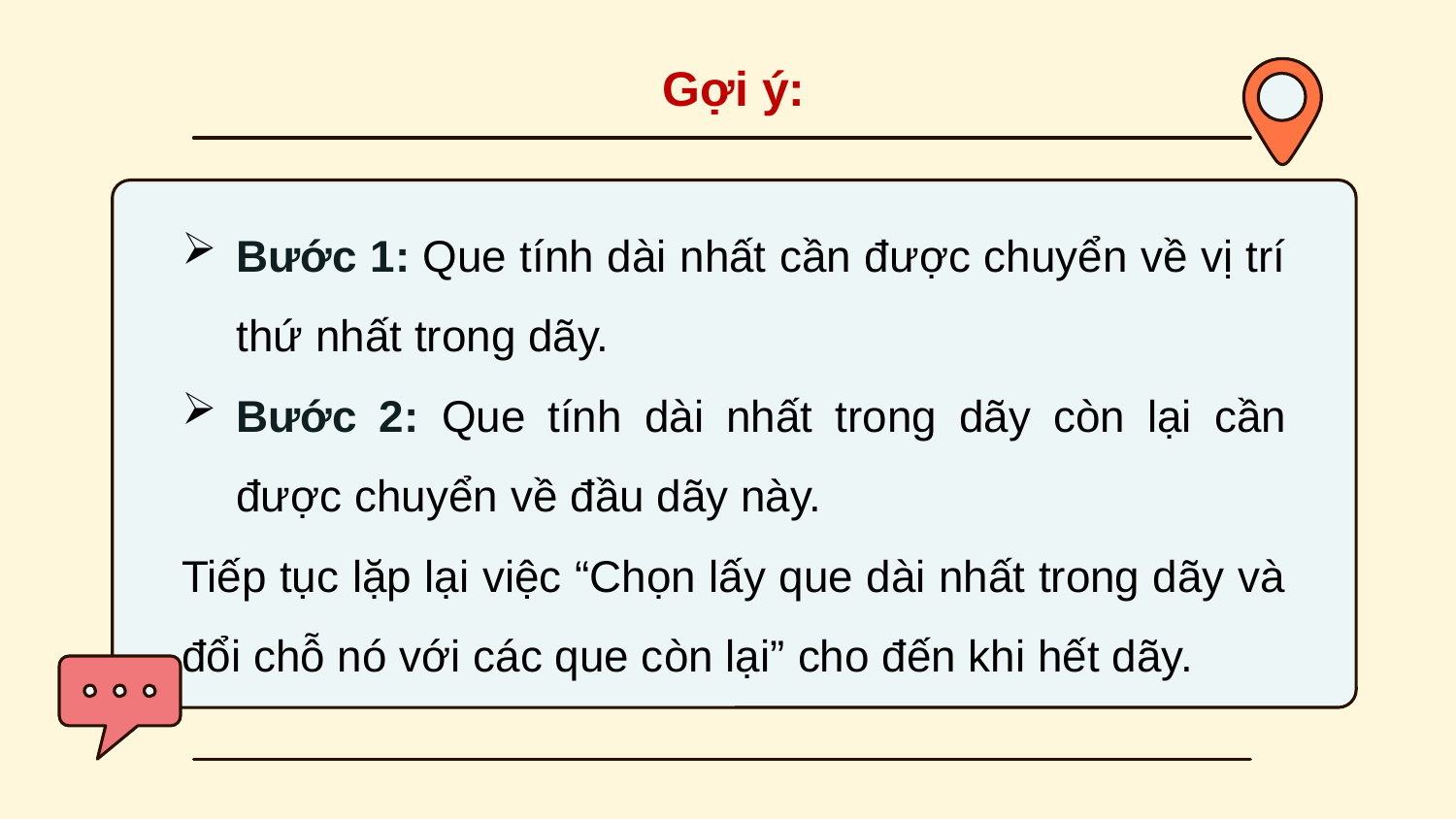

Gợi ý:

Bước 1: Que tính dài nhất cần được chuyển về vị trí thứ nhất trong dãy.
Bước 2: Que tính dài nhất trong dãy còn lại cần được chuyển về đầu dãy này.
Tiếp tục lặp lại việc “Chọn lấy que dài nhất trong dãy và đổi chỗ nó với các que còn lại” cho đến khi hết dãy.